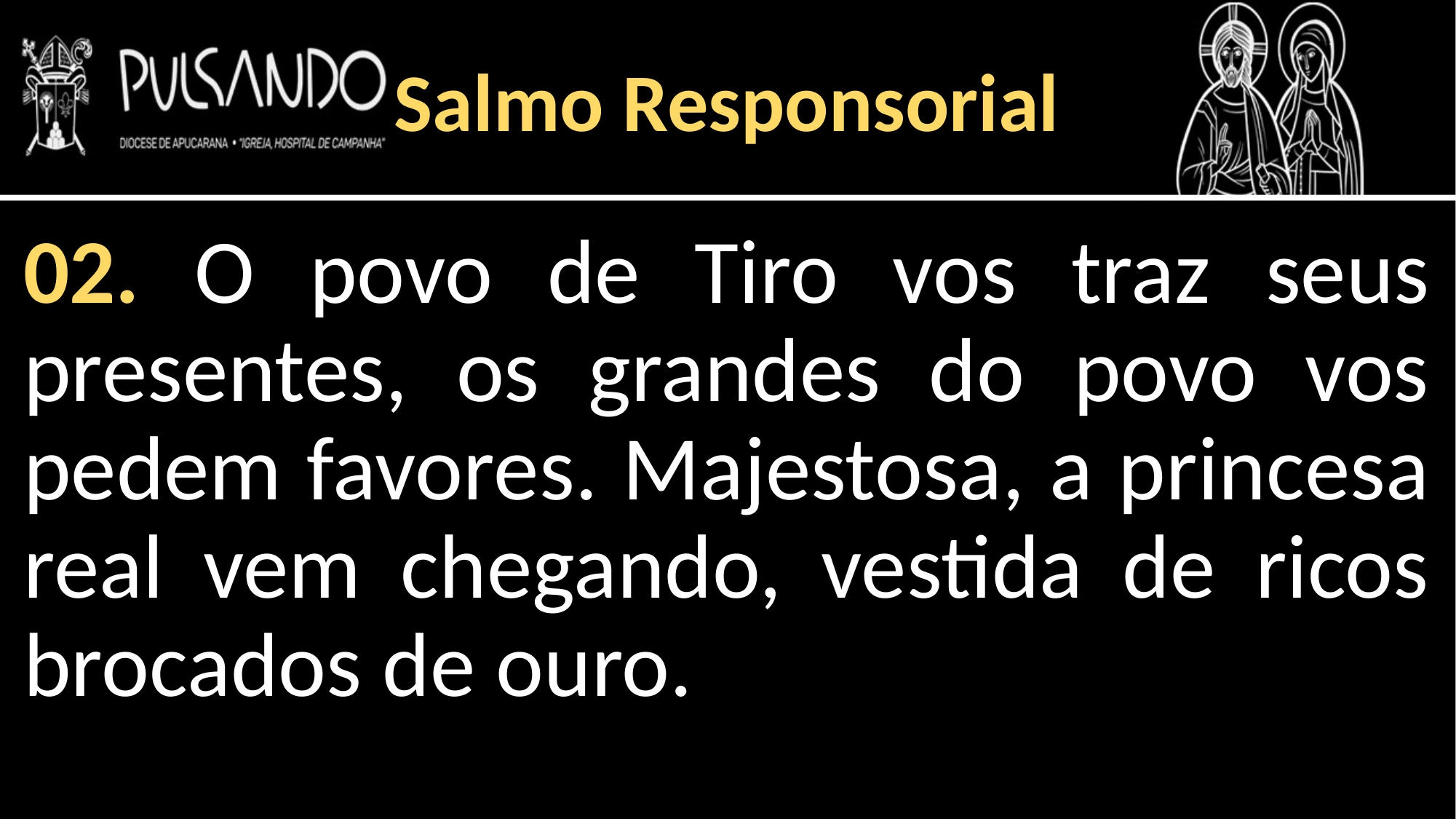

Salmo Responsorial
02. O povo de Tiro vos traz seus presentes, os grandes do povo vos pedem favores. Majestosa, a princesa real vem chegando, vestida de ricos brocados de ouro.